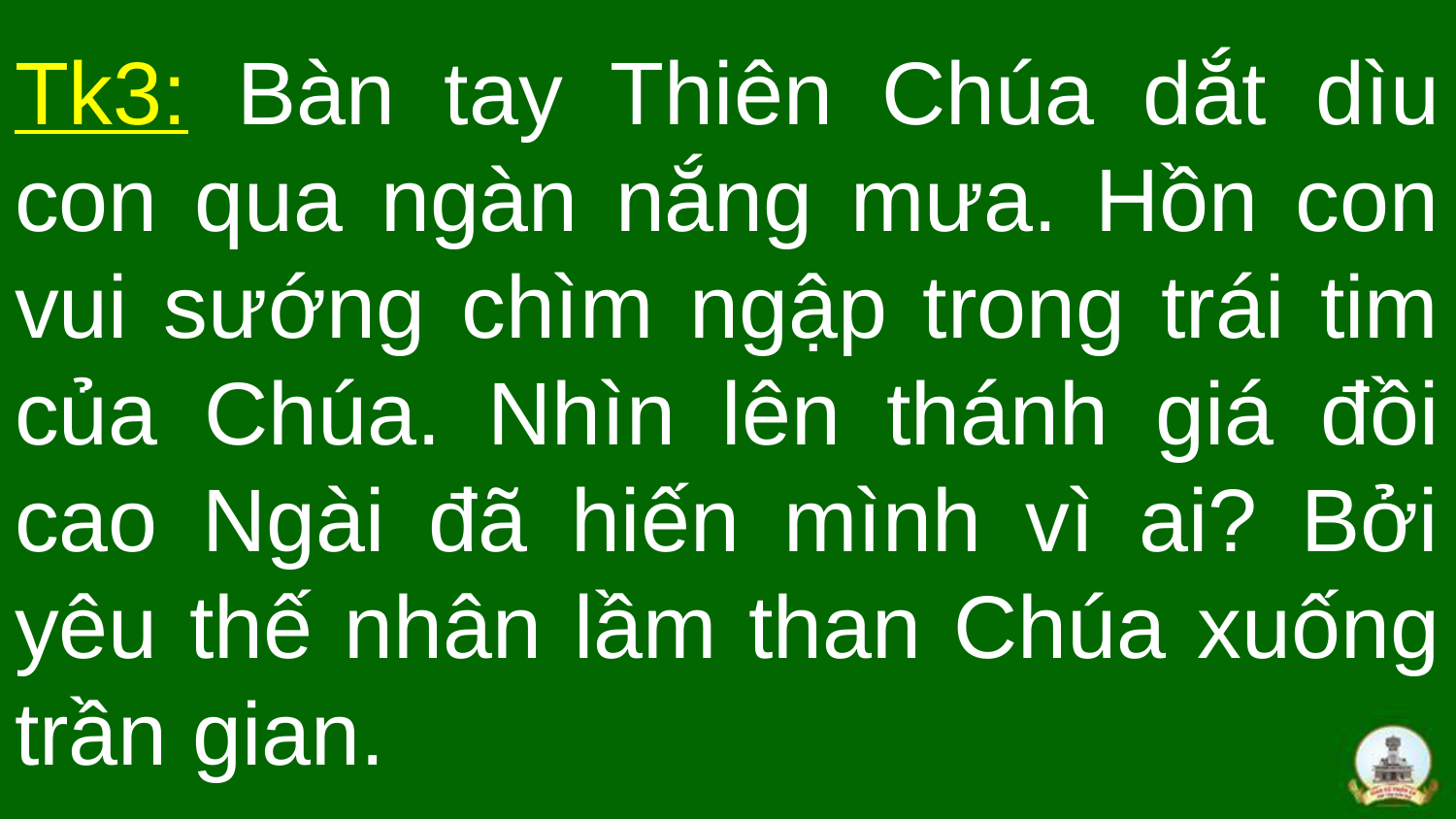

# Tk3: Bàn tay Thiên Chúa dắt dìu con qua ngàn nắng mưa. Hồn con vui sướng chìm ngập trong trái tim của Chúa. Nhìn lên thánh giá đồi cao Ngài đã hiến mình vì ai? Bởi yêu thế nhân lầm than Chúa xuống trần gian.